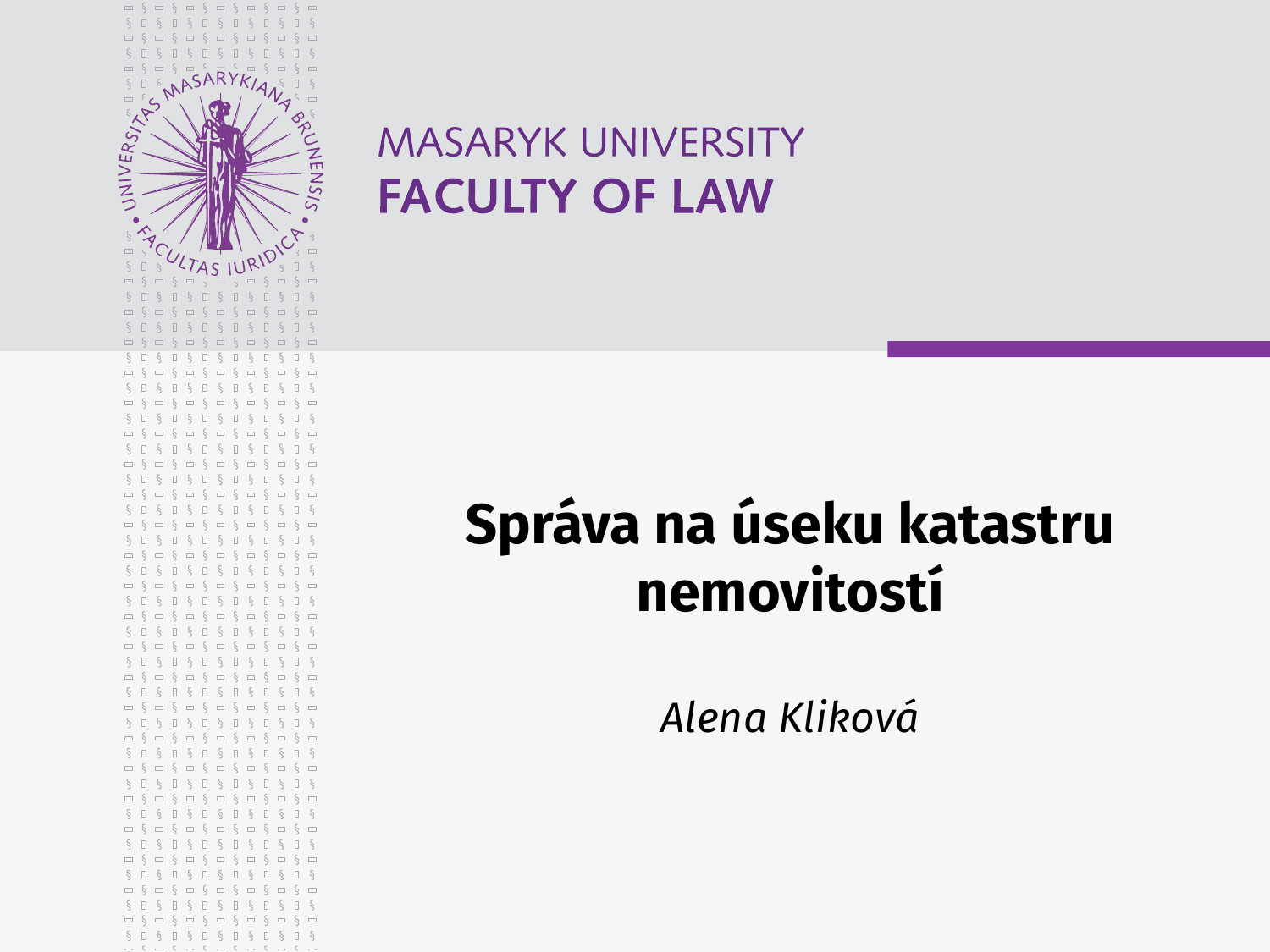

# Správa na úseku katastru nemovitostí Alena Kliková